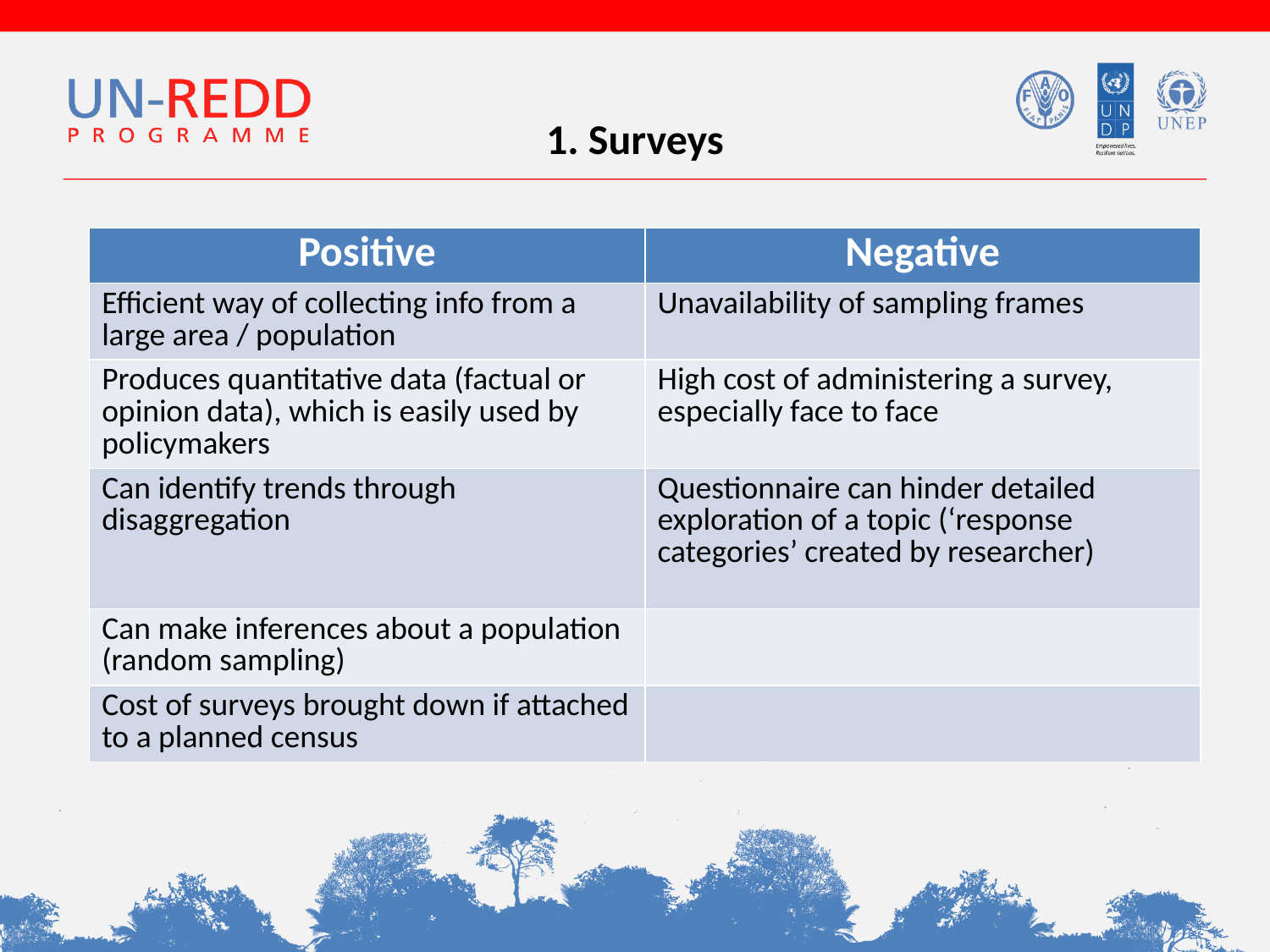

1. Surveys

| Positive | Negative |
| --- | --- |
| Efficient way of collecting info from a large area / population | Unavailability of sampling frames |
| Produces quantitative data (factual or opinion data), which is easily used by policymakers | High cost of administering a survey, especially face to face |
| Can identify trends through disaggregation | Questionnaire can hinder detailed exploration of a topic (‘response categories’ created by researcher) |
| Can make inferences about a population (random sampling) |  |
| Cost of surveys brought down if attached to a planned census |  |